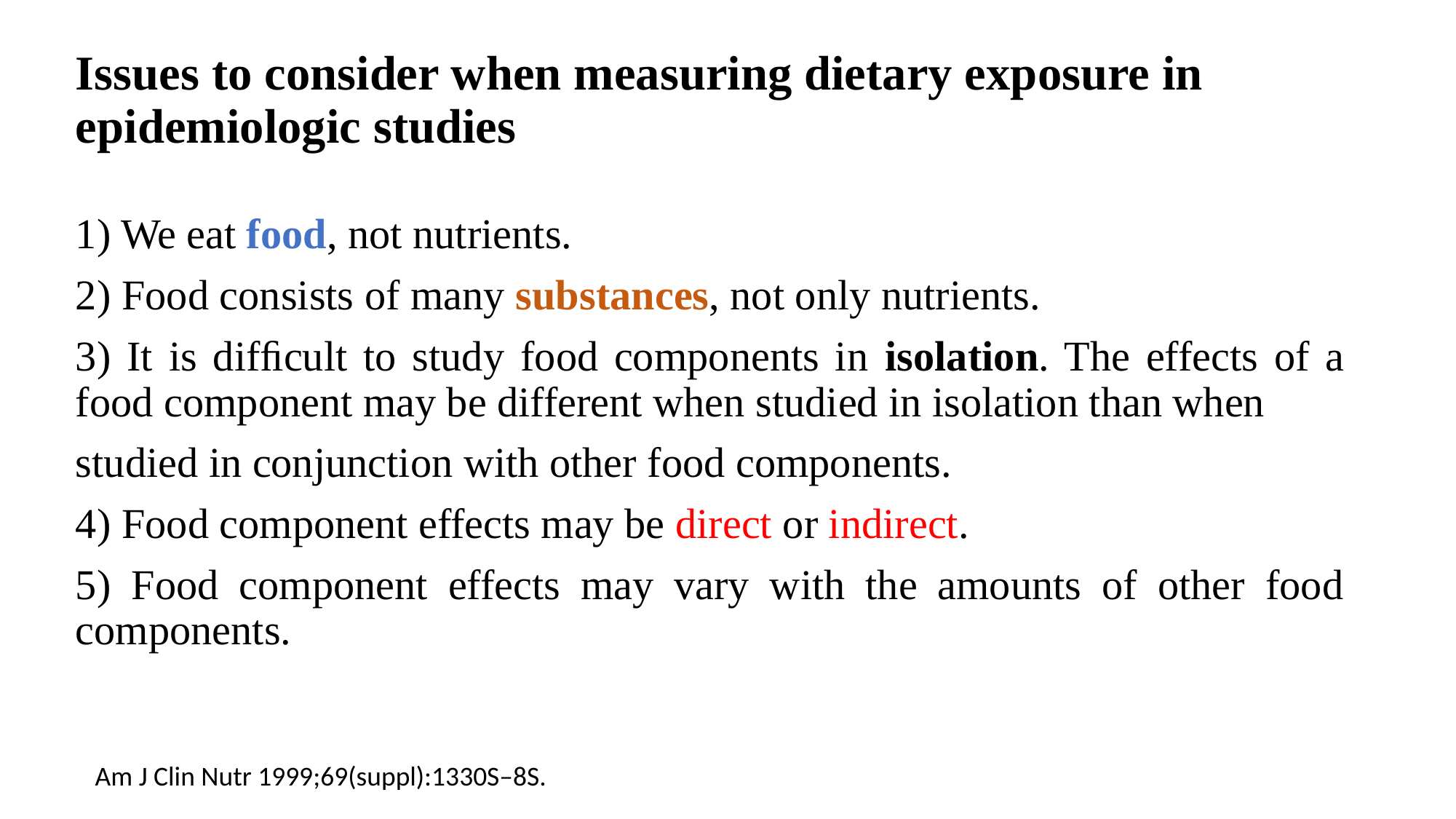

# Issues to consider when measuring dietary exposure in epidemiologic studies
1) We eat food, not nutrients.
2) Food consists of many substances, not only nutrients.
3) It is difﬁcult to study food components in isolation. The effects of a food component may be different when studied in isolation than when
studied in conjunction with other food components.
4) Food component effects may be direct or indirect.
5) Food component effects may vary with the amounts of other food components.
Am J Clin Nutr 1999;69(suppl):1330S–8S.